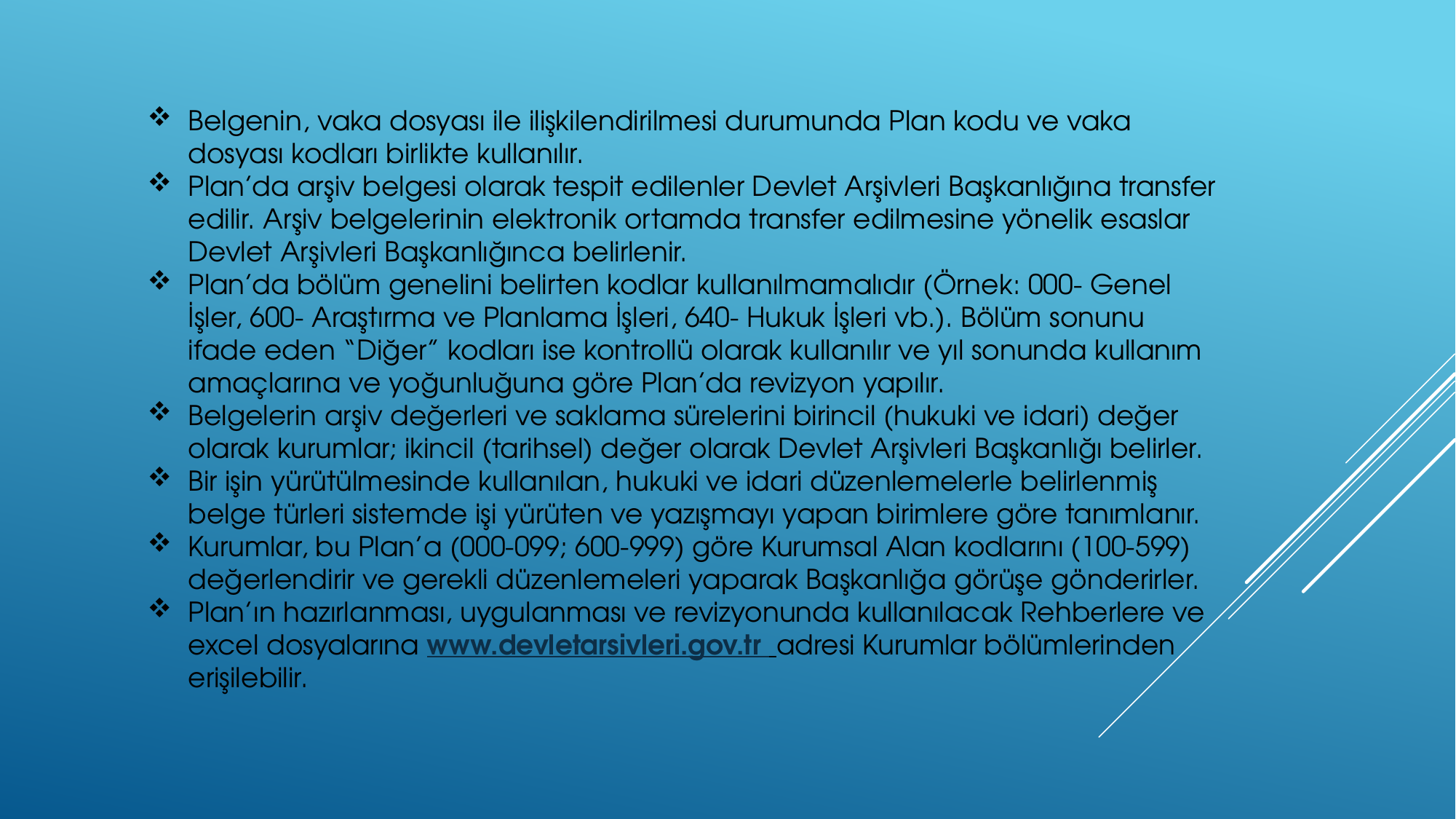

Belgenin, vaka dosyası ile ilişkilendirilmesi durumunda Plan kodu ve vaka dosyası kodları birlikte kullanılır.
Plan’da arşiv belgesi olarak tespit edilenler Devlet Arşivleri Başkanlığına transfer edilir. Arşiv belgelerinin elektronik ortamda transfer edilmesine yönelik esaslar Devlet Arşivleri Başkanlığınca belirlenir.
Plan’da bölüm genelini belirten kodlar kullanılmamalıdır (Örnek: 000- Genel İşler, 600- Araştırma ve Planlama İşleri, 640- Hukuk İşleri vb.). Bölüm sonunu ifade eden “Diğer” kodları ise kontrollü olarak kullanılır ve yıl sonunda kullanım amaçlarına ve yoğunluğuna göre Plan’da revizyon yapılır.
Belgelerin arşiv değerleri ve saklama sürelerini birincil (hukuki ve idari) değer olarak kurumlar; ikincil (tarihsel) değer olarak Devlet Arşivleri Başkanlığı belirler.
Bir işin yürütülmesinde kullanılan, hukuki ve idari düzenlemelerle belirlenmiş belge türleri sistemde işi yürüten ve yazışmayı yapan birimlere göre tanımlanır.
Kurumlar, bu Plan’a (000-099; 600-999) göre Kurumsal Alan kodlarını (100-599) değerlendirir ve gerekli düzenlemeleri yaparak Başkanlığa görüşe gönderirler.
Plan’ın hazırlanması, uygulanması ve revizyonunda kullanılacak Rehberlere ve excel dosyalarına www.devletarsivleri.gov.tr  adresi Kurumlar bölümlerinden erişilebilir.